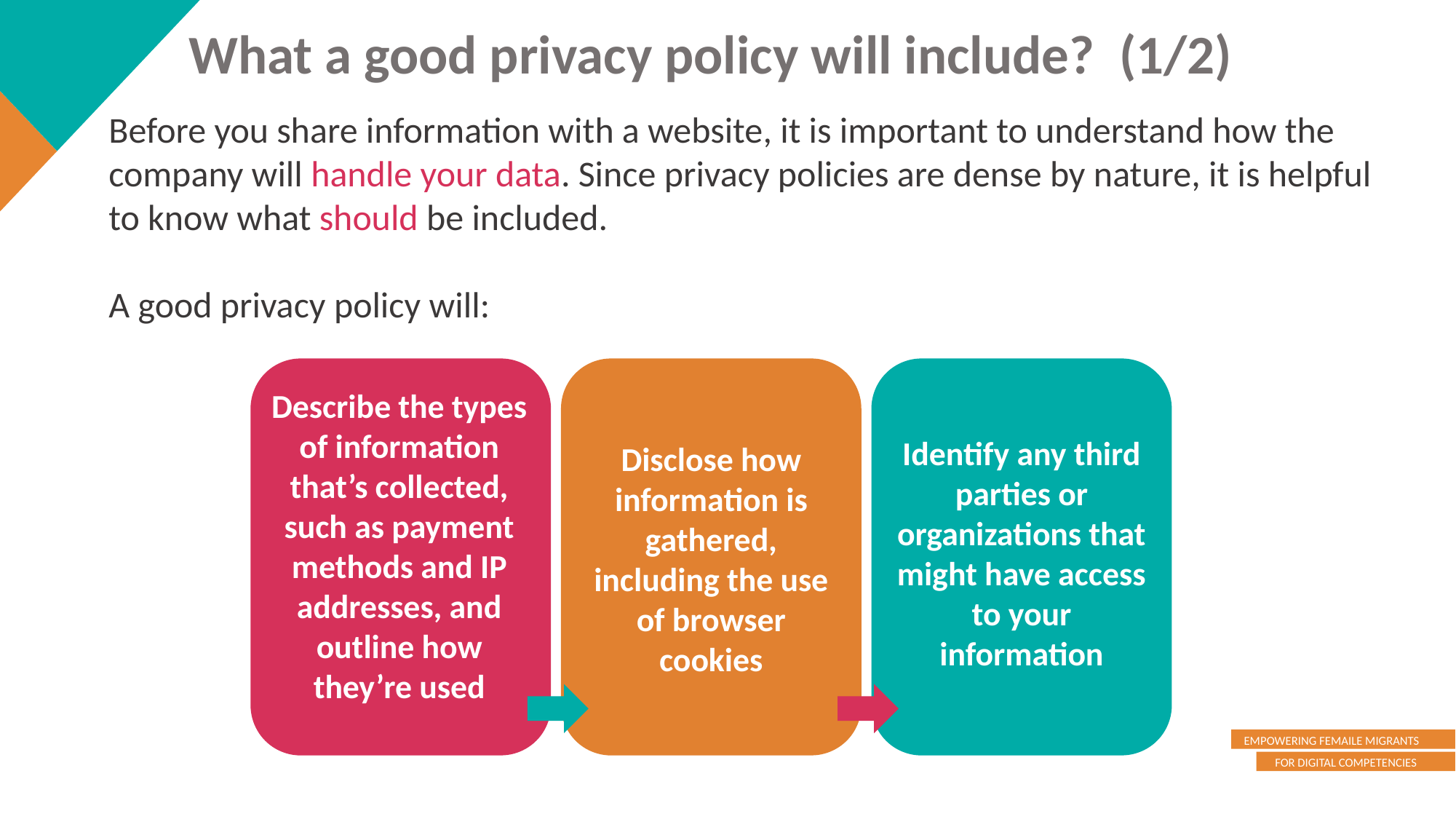

What a good privacy policy will include?  (1/2)
Before you share information with a website, it is important to understand how the company will handle your data. Since privacy policies are dense by nature, it is helpful to know what should be included.

A good privacy policy will:

Describe the types of information that’s collected, such as payment methods and IP addresses, and outline how they’re used

Describe the types of information that’s collected, such as payment methods and IP addresses, and outline how they’re used

Identify any third parties or organizations that might have access to your information

Disclose how information is gathered, including the use of browser cookies